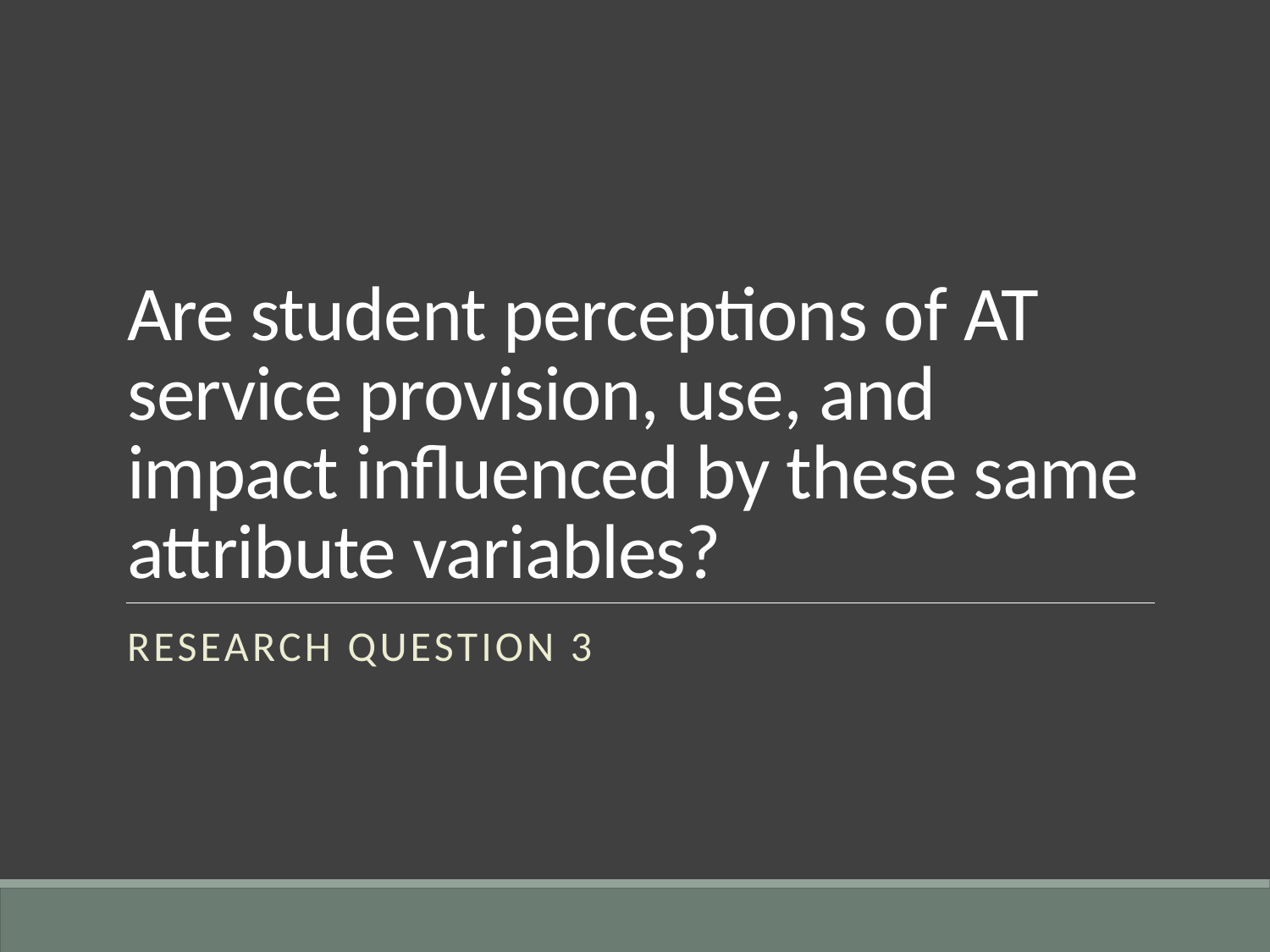

# Are student perceptions of AT service provision, use, and impact influenced by these same attribute variables?
Research question 3